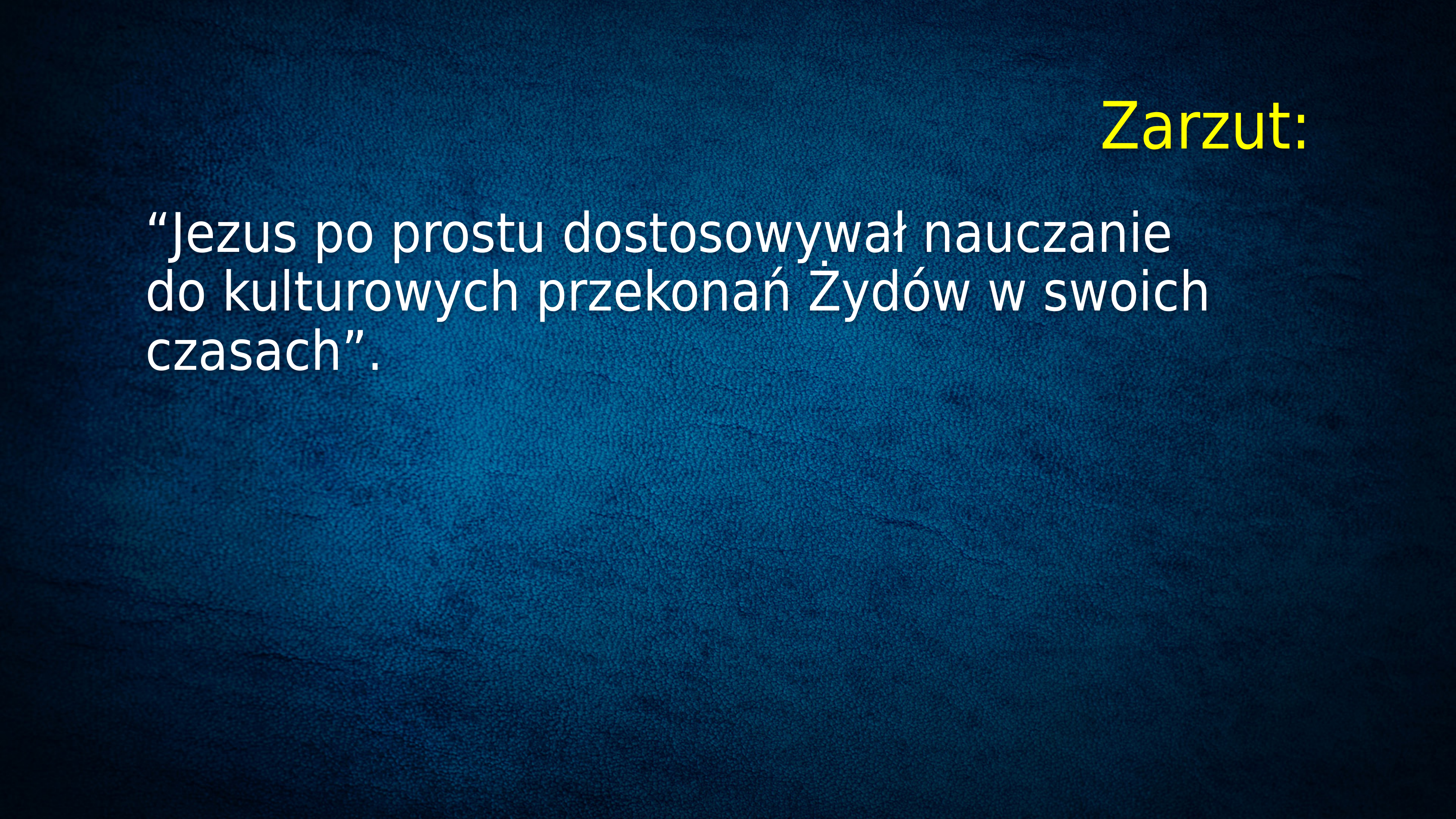

Zarzut:
“Jezus po prostu dostosowywał nauczanie
do kulturowych przekonań Żydów w swoich czasach”.